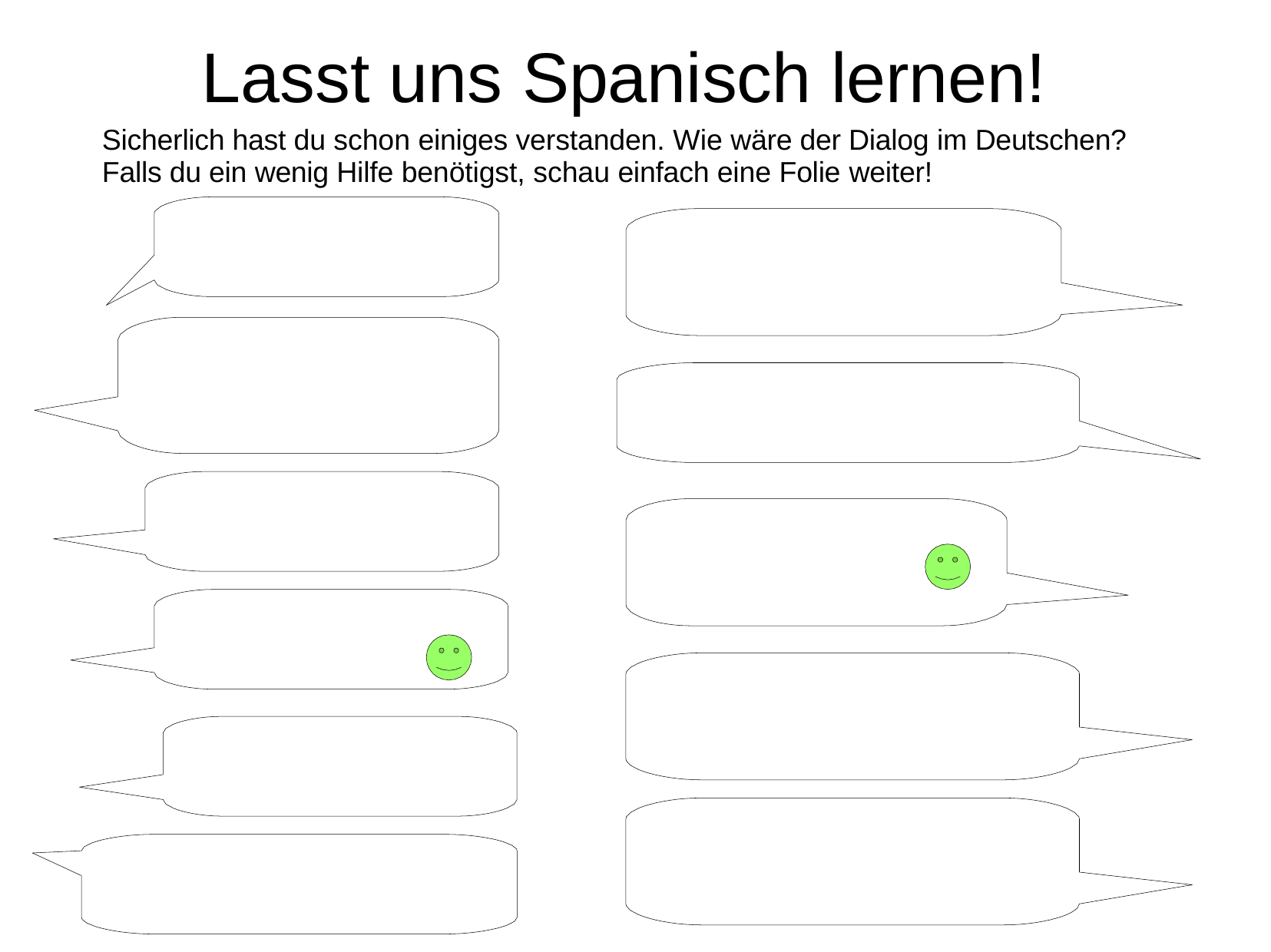

# Lasst uns Spanisch lernen!
Sicherlich hast du schon einiges verstanden. Wie wäre der Dialog im Deutschen?  Falls du ein wenig Hilfe benötigst, schau einfach eine Folie weiter!